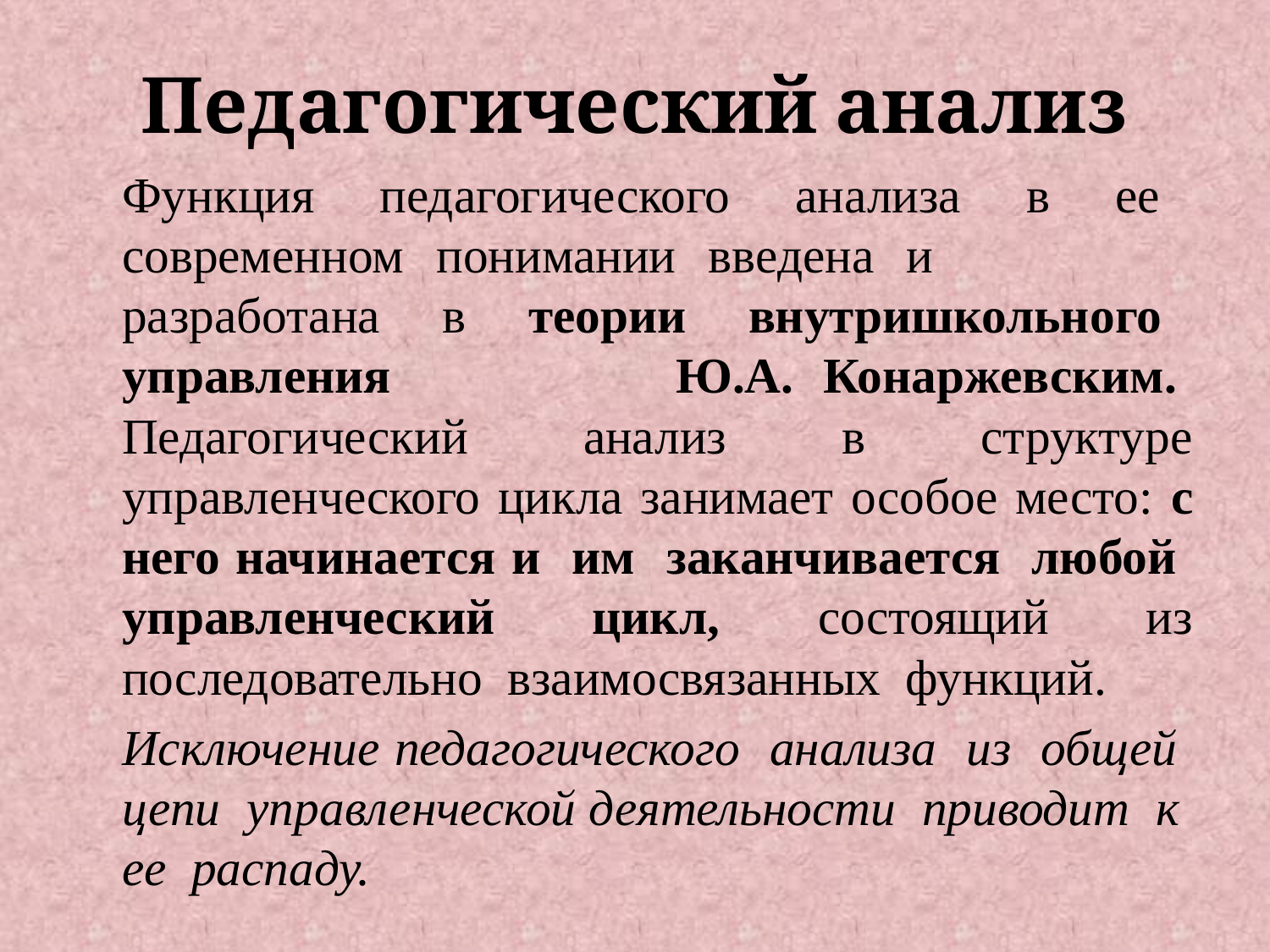

# Педагогический анализ
		Функция  педагогического  анализа  в  ее  современном  понимании  введена  и                 разработана  в  теории  внутришкольного  управления                   Ю.А.  Конаржевским.  	Педагогический  анализ  в  структуре управленческого цикла занимает особое место: с него начинается и  им  заканчивается  любой  управленческий  цикл,  состоящий  из последовательно  взаимосвязанных  функций.
		Исключение педагогического  анализа  из  общей  цепи  управленческой деятельности  приводит  к  ее  распаду.